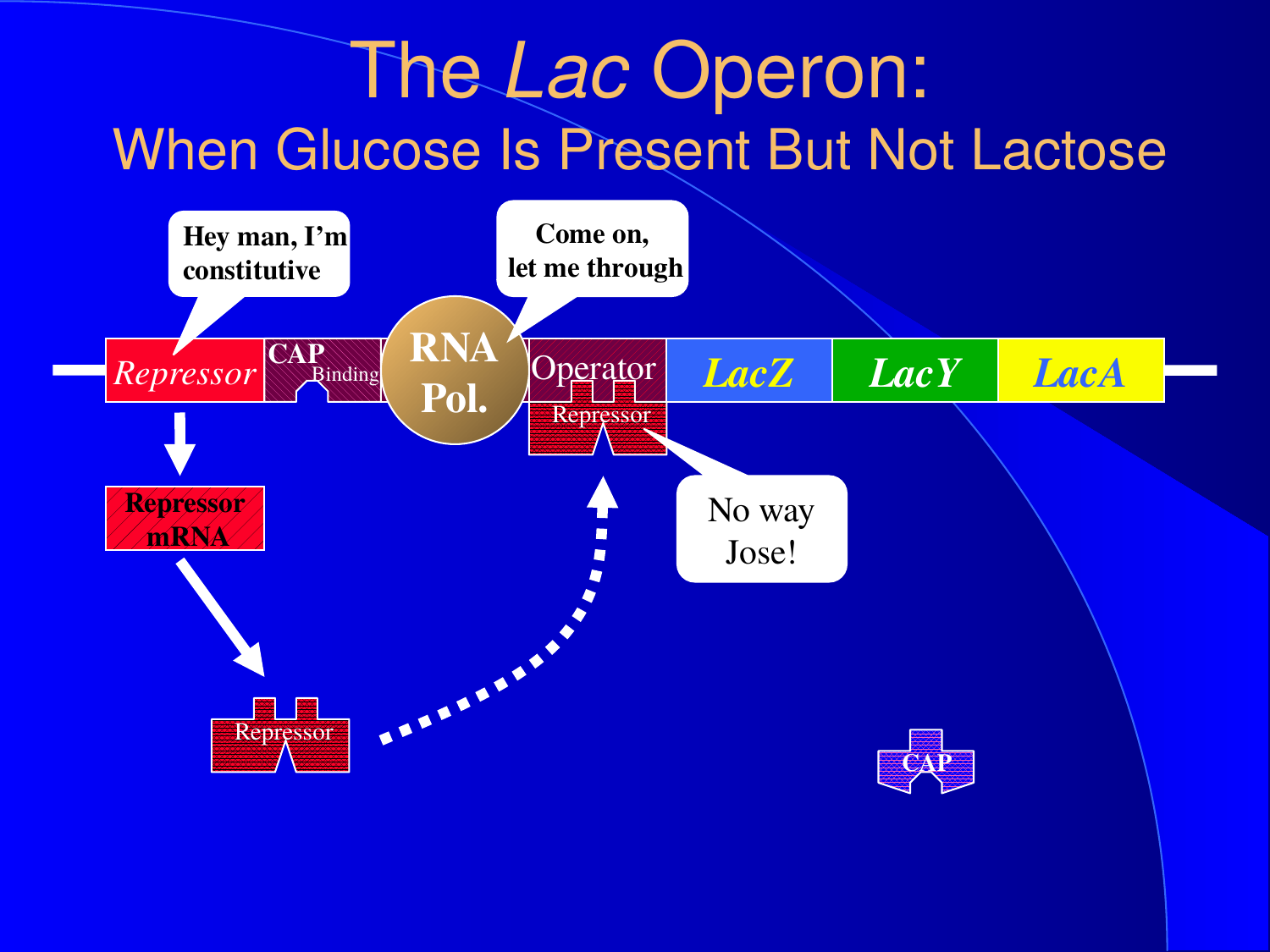

# The Lac Operon: When Glucose Is Present But Not Lactose
Come on,
 let me through

Hey man, I’m
constitutive

Repressor
 mRNA
RNA
Pol.
Repressor
CAP

Binding
Promoter
Operator

LacZ
LacY
LacA

Repressor

No way
Jose!

Repressor

CAP